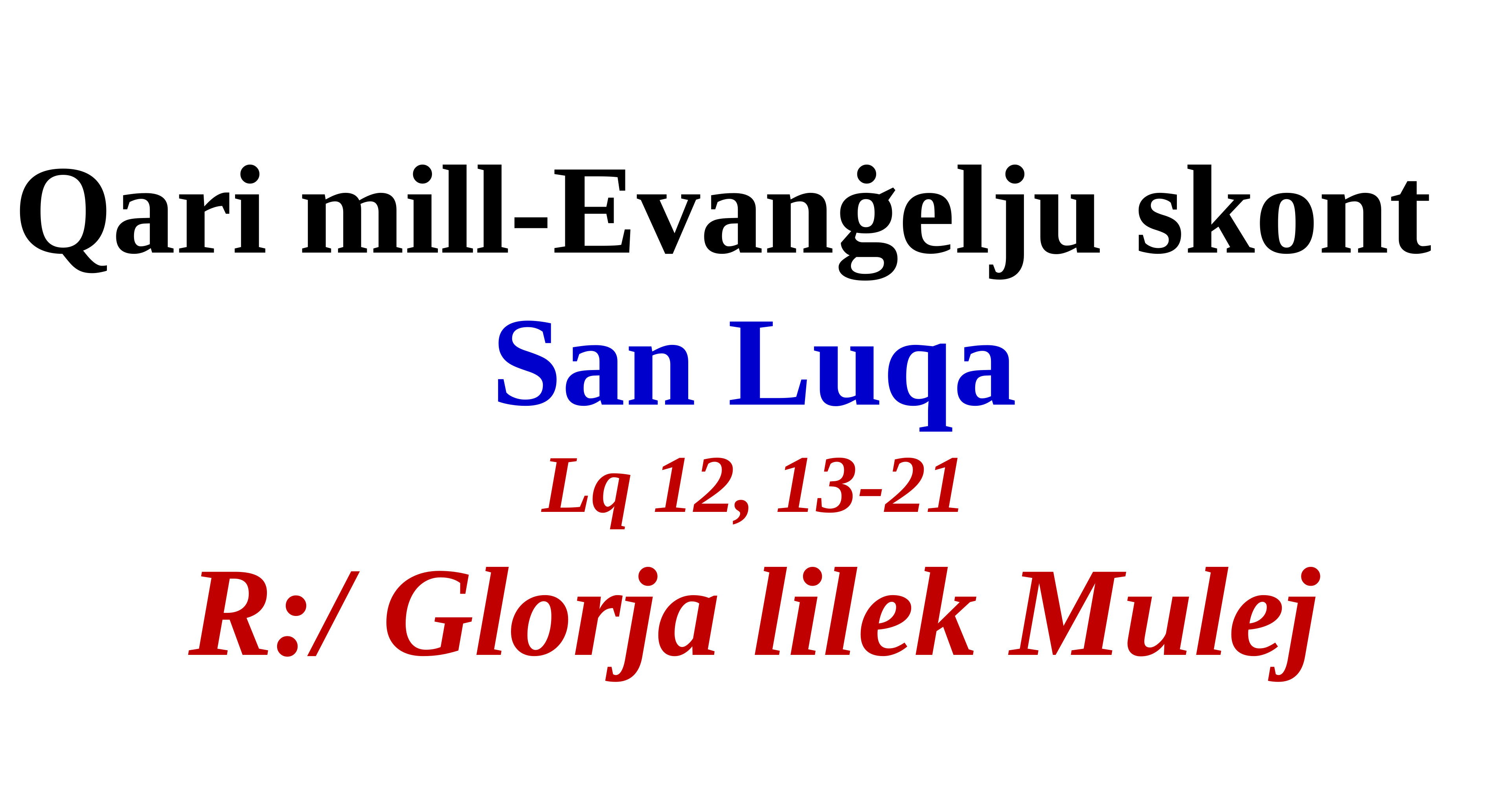

Qari mill-Evanġelju skont
San Luqa
Lq 12, 13-21
R:/ Glorja lilek Mulej